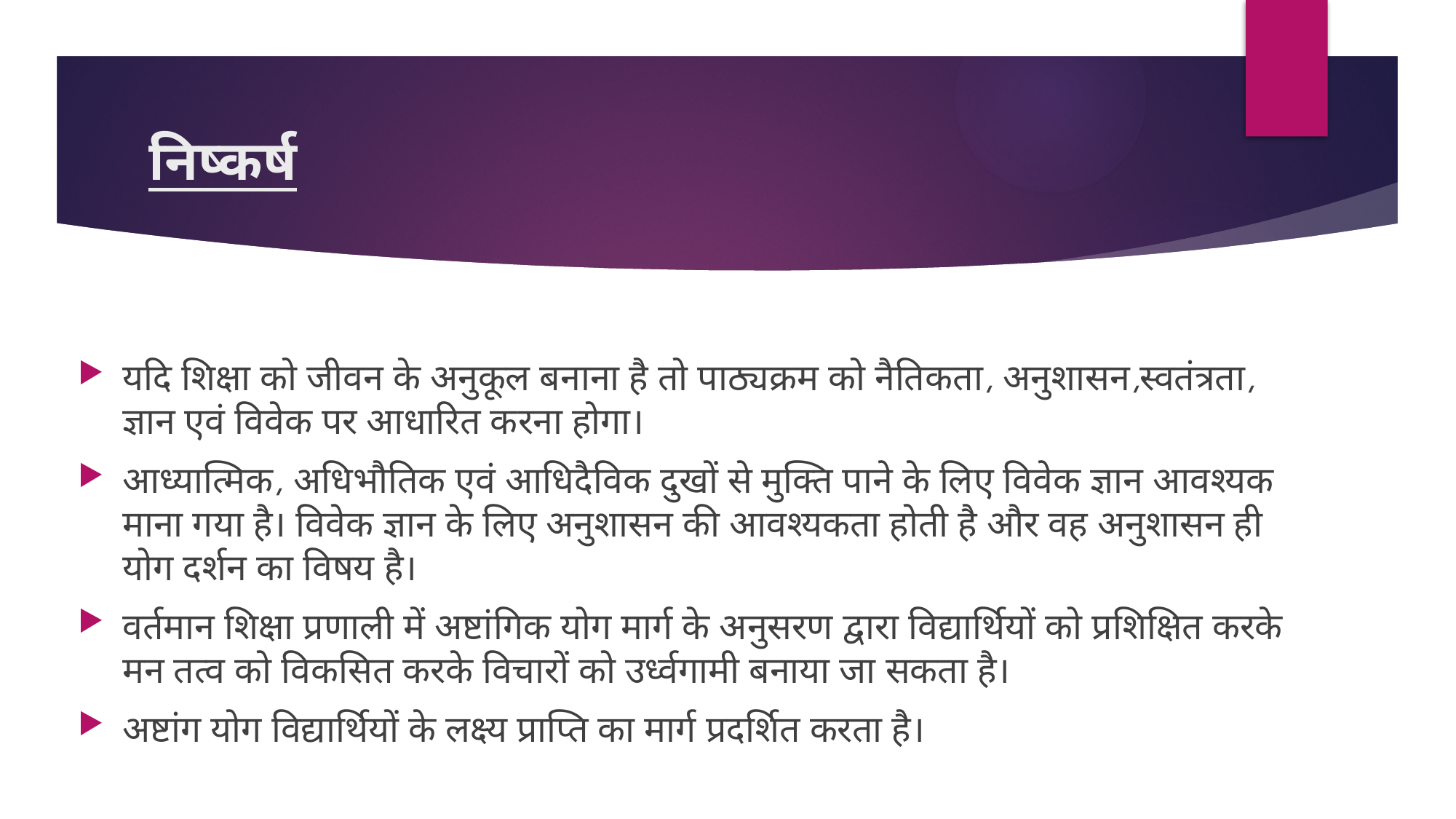

# निष्कर्ष
यदि शिक्षा को जीवन के अनुकूल बनाना है तो पाठ्यक्रम को नैतिकता, अनुशासन,स्वतंत्रता, ज्ञान एवं विवेक पर आधारित करना होगा।
आध्यात्मिक, अधिभौतिक एवं आधिदैविक दुखों से मुक्ति पाने के लिए विवेक ज्ञान आवश्यक माना गया है। विवेक ज्ञान के लिए अनुशासन की आवश्यकता होती है और वह अनुशासन ही योग दर्शन का विषय है।
वर्तमान शिक्षा प्रणाली में अष्टांगिक योग मार्ग के अनुसरण द्वारा विद्यार्थियों को प्रशिक्षित करके मन तत्व को विकसित करके विचारों को उर्ध्वगामी बनाया जा सकता है।
अष्टांग योग विद्यार्थियों के लक्ष्य प्राप्ति का मार्ग प्रदर्शित करता है।